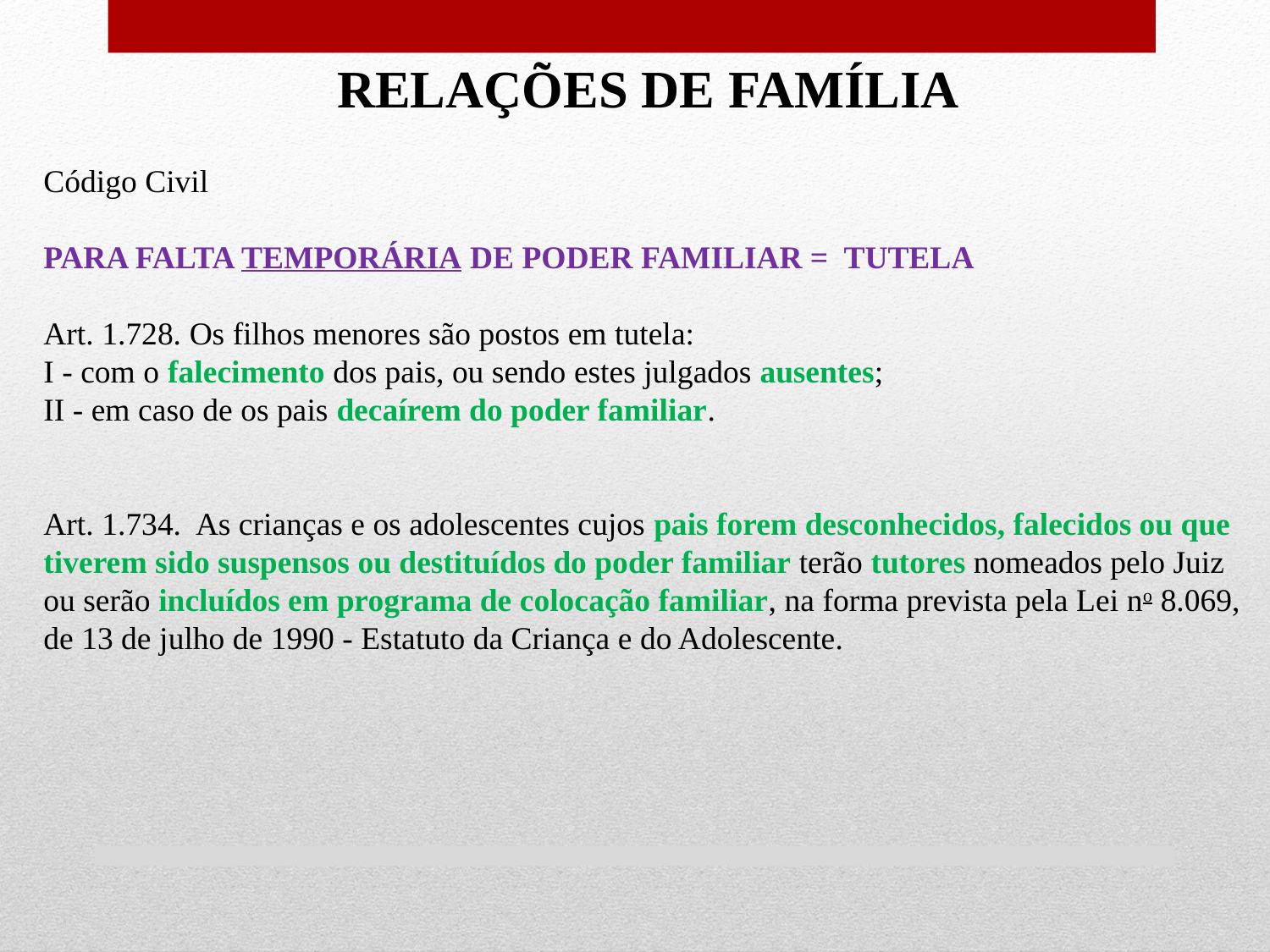

RELAÇÕES DE FAMÍLIA

Código Civil

PARA FALTA TEMPORÁRIA DE PODER FAMILIAR =  TUTELA

Art. 1.728. Os filhos menores são postos em tutela:
I - com o falecimento dos pais, ou sendo estes julgados ausentes;
II - em caso de os pais decaírem do poder familiar.

Art. 1.734.  As crianças e os adolescentes cujos pais forem desconhecidos, falecidos ou que tiverem sido suspensos ou destituídos do poder familiar terão tutores nomeados pelo Juiz ou serão incluídos em programa de colocação familiar, na forma prevista pela Lei no 8.069, de 13 de julho de 1990 - Estatuto da Criança e do Adolescente.